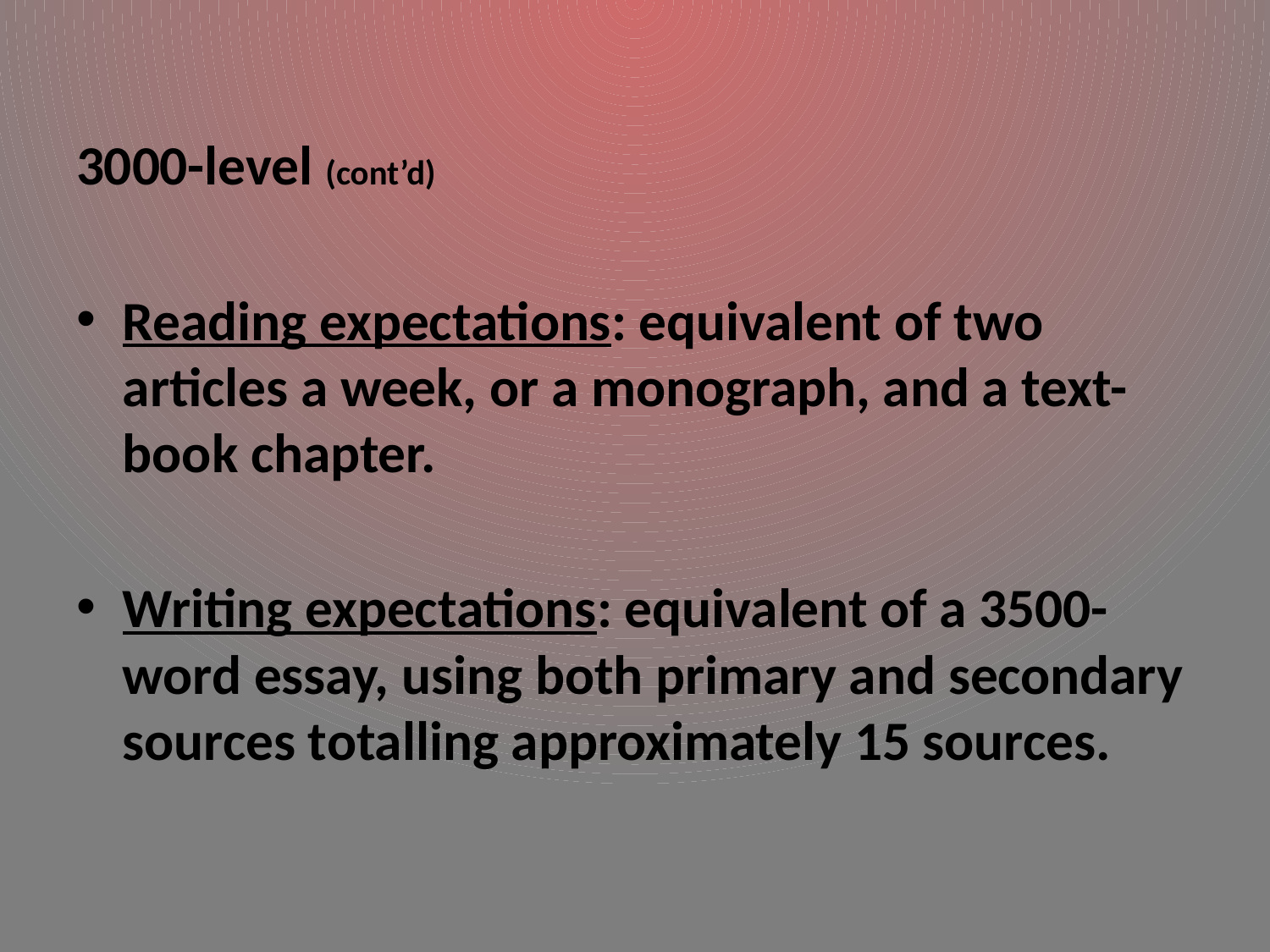

3000-level (cont’d)

Reading expectations: equivalent of two articles a week, or a monograph, and a text-book chapter.

Writing expectations: equivalent of a 3500-word essay, using both primary and secondary sources totalling approximately 15 sources.